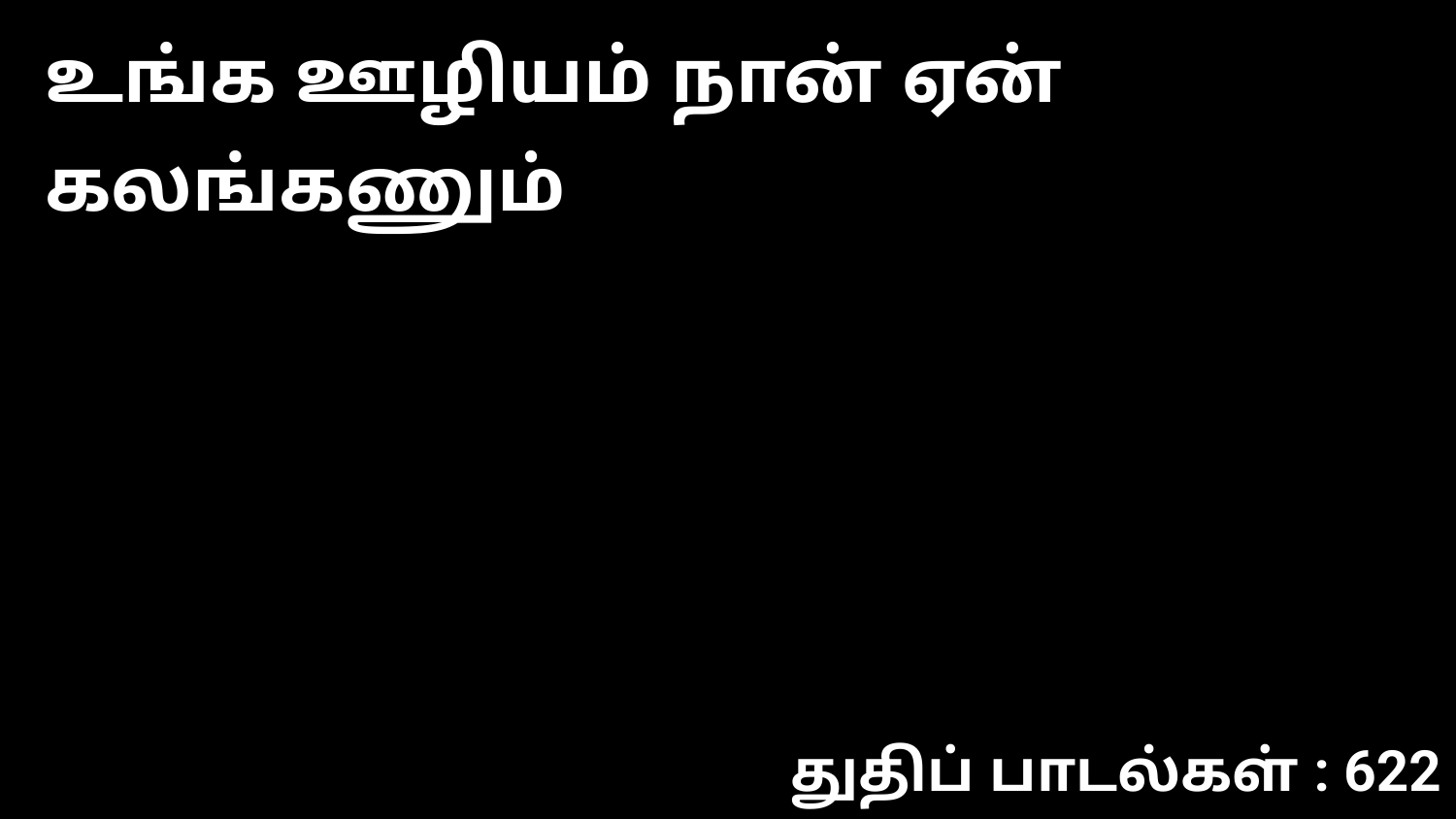

உங்க ஊழியம் நான் ஏன் கலங்கணும்
துதிப் பாடல்கள் : 622